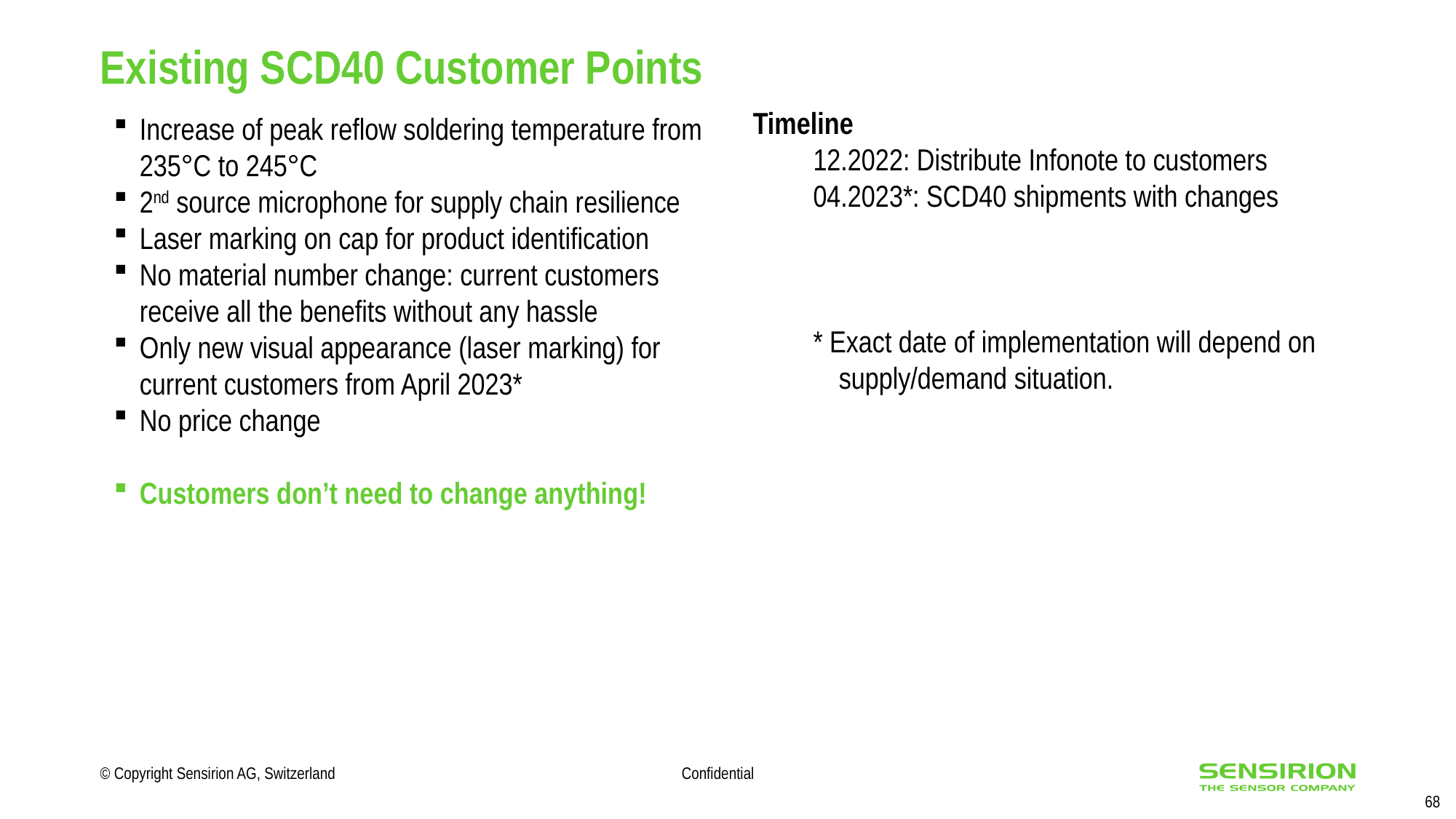

# Existing SCD40 Customer Points
Timeline
12.2022: Distribute Infonote to customers
04.2023*: SCD40 shipments with changes

* Exact date of implementation will depend on supply/demand situation.
Increase of peak reflow soldering temperature from 235°C to 245°C
2nd source microphone for supply chain resilience
Laser marking on cap for product identification
No material number change: current customers receive all the benefits without any hassle
Only new visual appearance (laser marking) for current customers from April 2023*
No price change

Customers don’t need to change anything!

68